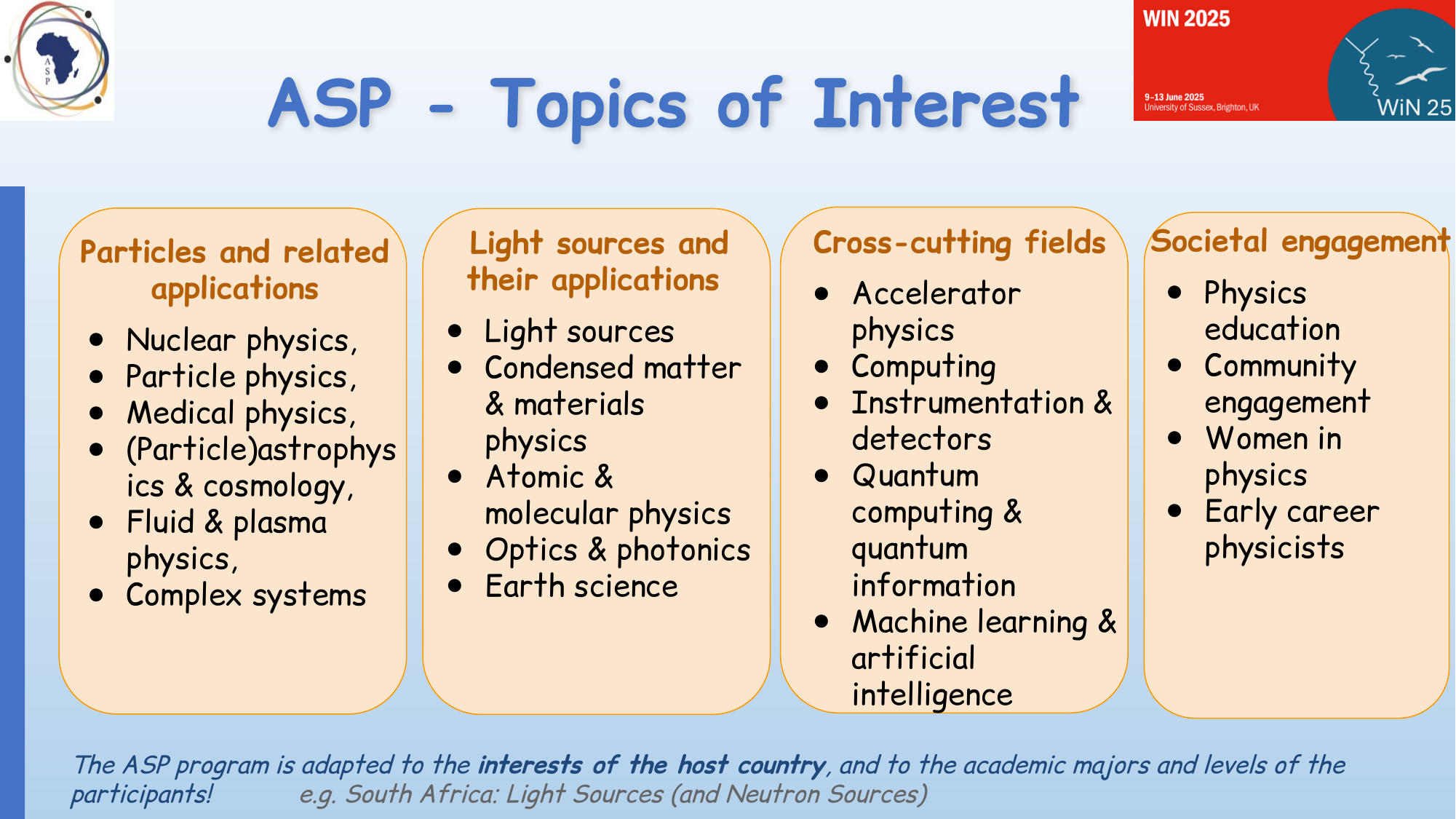

# ASP - Topics of Interest

Cross-cutting fields
Accelerator physics
Computing
Instrumentation & detectors
Quantum computing & quantum information
Machine learning & artificial intelligence

 Light sources and their applications
Light sources
Condensed matter & materials physics
Atomic & molecular physics
Optics & photonics
Earth science
Societal engagement
Physics education
Community engagement
Women in physics
Early career physicists

Particles and related applications
Nuclear physics,
Particle physics,
Medical physics,
(Particle)astrophysics & cosmology,
Fluid & plasma physics,
Complex systems

The ASP program is adapted to the interests of the host country, and to the academic majors and levels of the participants!            e.g. South Africa: Light Sources (and Neutron Sources)